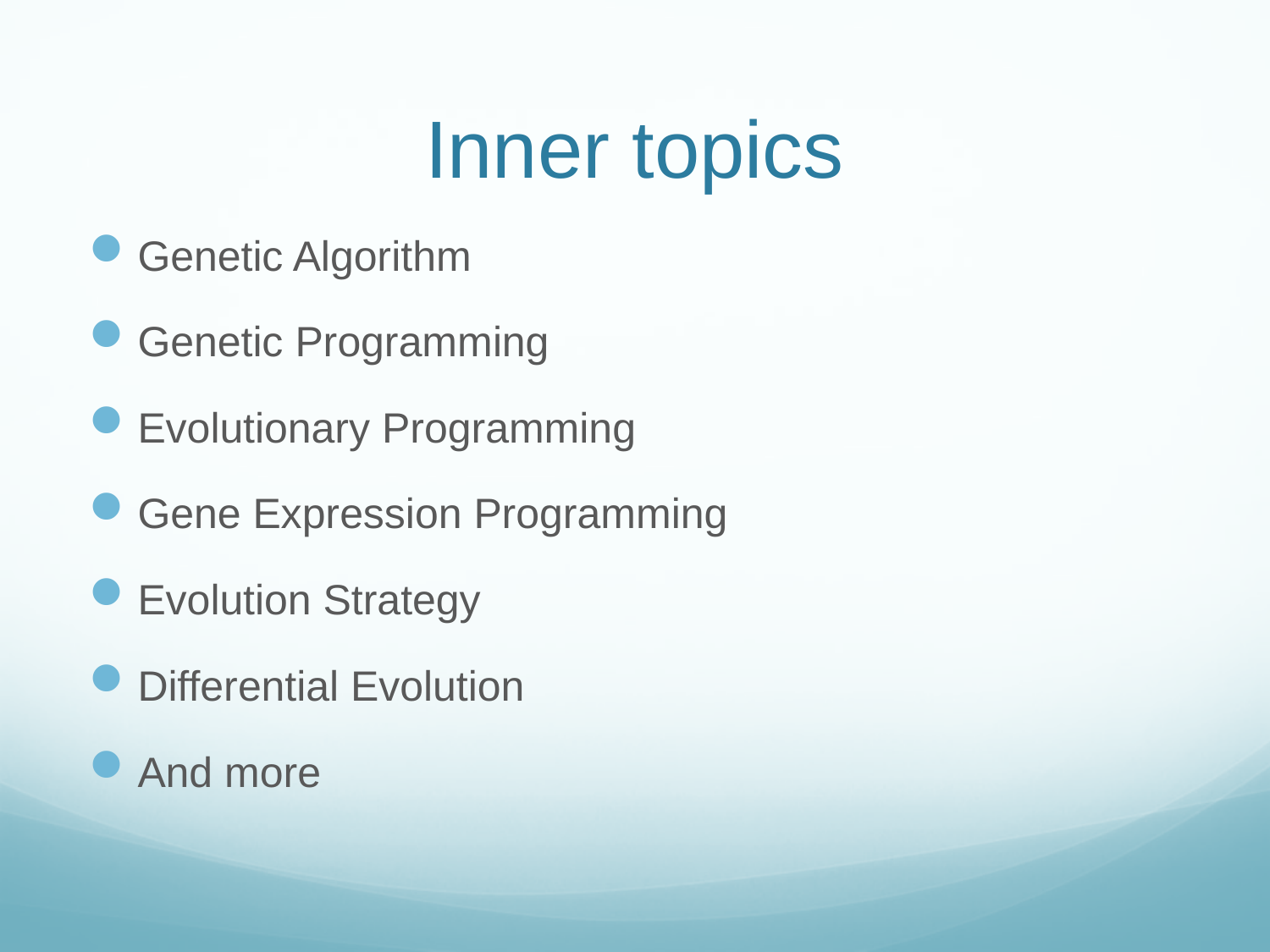

# Inner topics
Genetic Algorithm
Genetic Programming
Evolutionary Programming
Gene Expression Programming
Evolution Strategy
Differential Evolution
And more